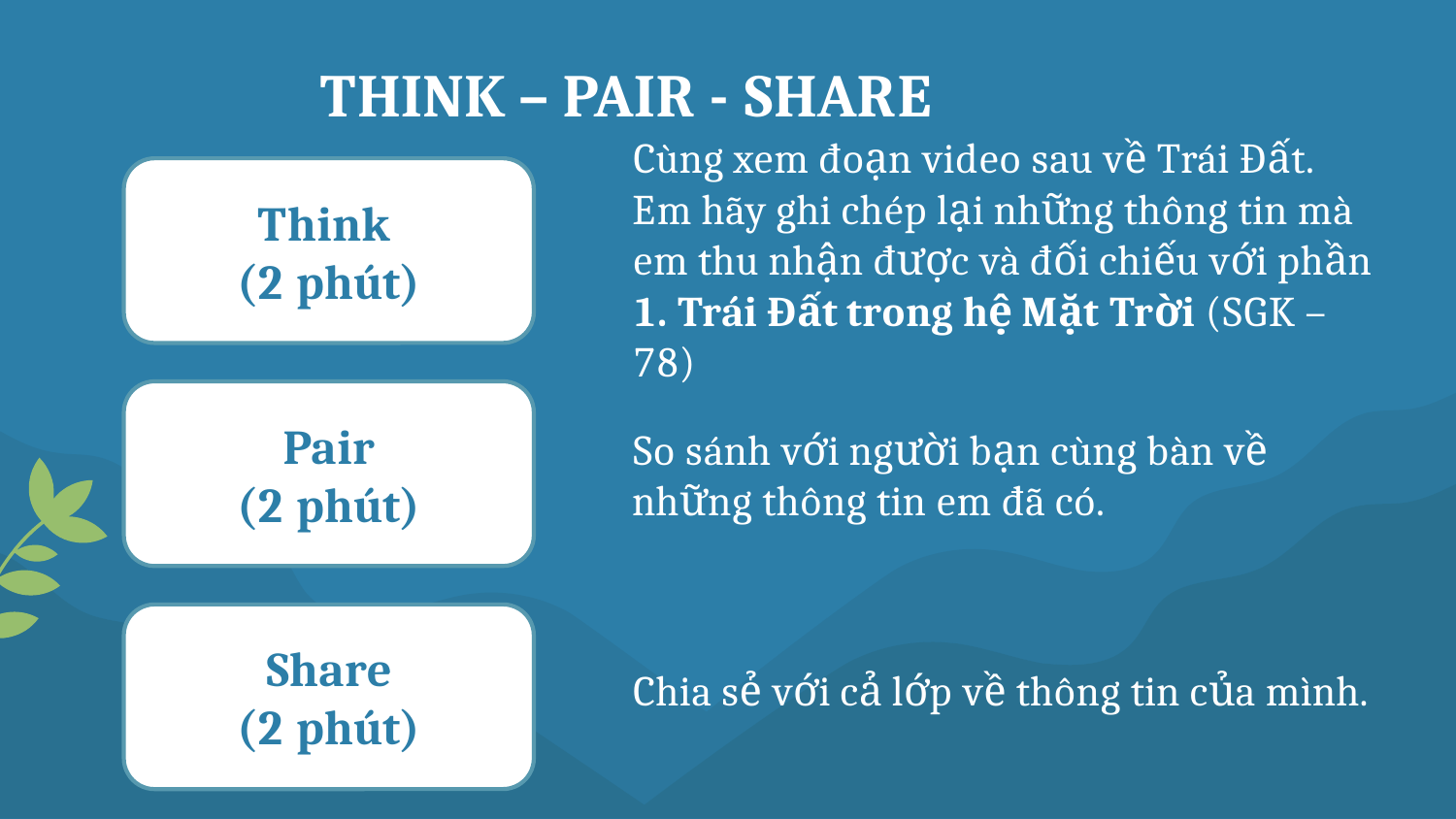

# THINK – PAIR - SHARE
Cùng xem đoạn video sau về Trái Đất.
Em hãy ghi chép lại những thông tin mà em thu nhận được và đối chiếu với phần 1. Trái Đất trong hệ Mặt Trời (SGK – 78)
Think
(2 phút)
So sánh với người bạn cùng bàn về những thông tin em đã có.
Pair
(2 phút)
Chia sẻ với cả lớp về thông tin của mình.
Share
(2 phút)